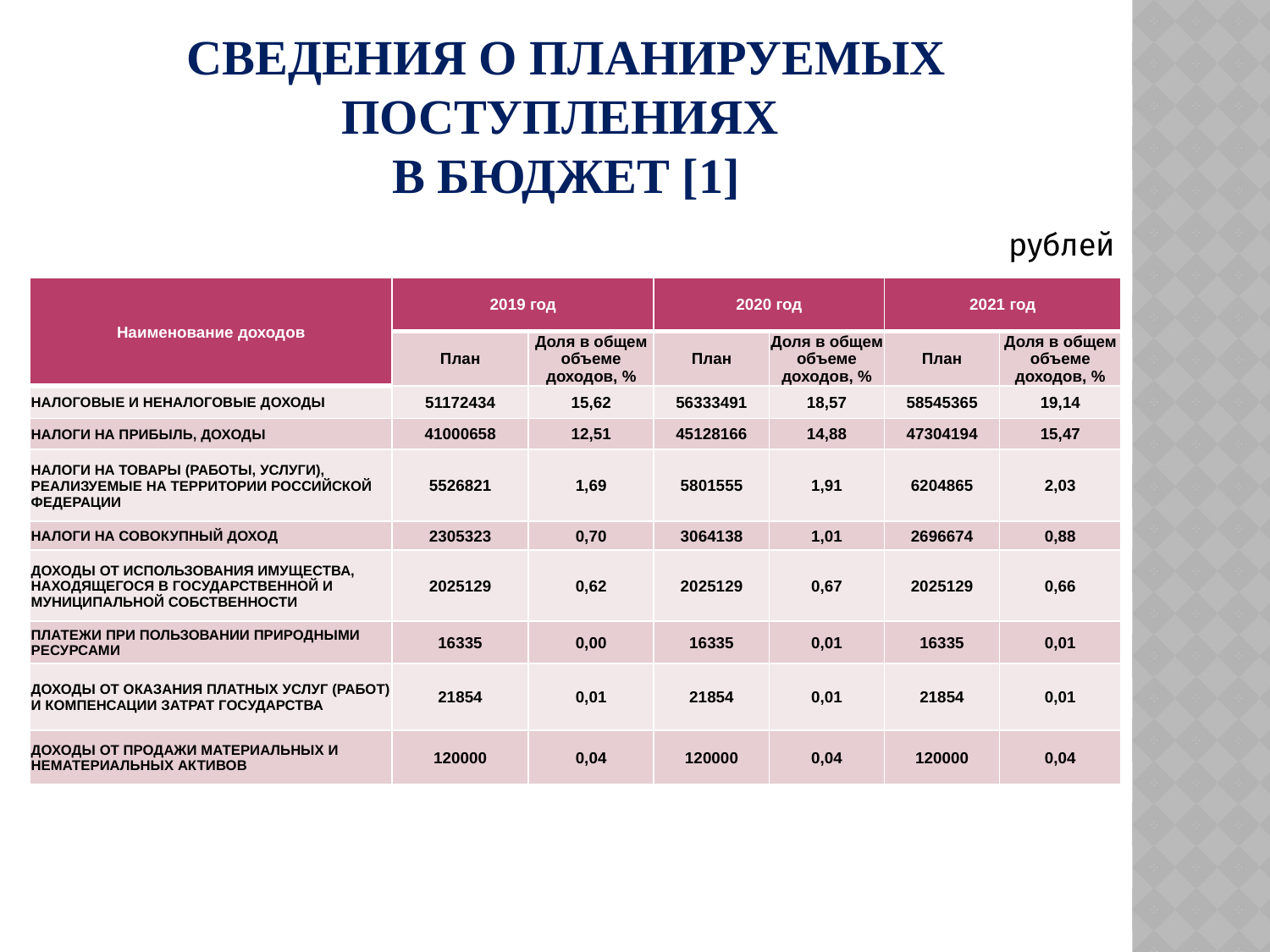

# СВЕДЕНИЯ О ПЛАНИРУЕМЫХ ПОСТУПЛЕНИЯХ В БЮДЖЕТ [1]
рублей
| Наименование доходов | 2019 год |  | 2020 год |  | 2021 год |  |
| --- | --- | --- | --- | --- | --- | --- |
|  | План | Доля в общем объеме доходов, % | План | Доля в общем объеме доходов, % | План | Доля в общем объеме доходов, % |
| НАЛОГОВЫЕ И НЕНАЛОГОВЫЕ ДОХОДЫ | 51172434 | 15,62 | 56333491 | 18,57 | 58545365 | 19,14 |
| НАЛОГИ НА ПРИБЫЛЬ, ДОХОДЫ | 41000658 | 12,51 | 45128166 | 14,88 | 47304194 | 15,47 |
| НАЛОГИ НА ТОВАРЫ (РАБОТЫ, УСЛУГИ), РЕАЛИЗУЕМЫЕ НА ТЕРРИТОРИИ РОССИЙСКОЙ ФЕДЕРАЦИИ | 5526821 | 1,69 | 5801555 | 1,91 | 6204865 | 2,03 |
| НАЛОГИ НА СОВОКУПНЫЙ ДОХОД | 2305323 | 0,70 | 3064138 | 1,01 | 2696674 | 0,88 |
| ДОХОДЫ ОТ ИСПОЛЬЗОВАНИЯ ИМУЩЕСТВА, НАХОДЯЩЕГОСЯ В ГОСУДАРСТВЕННОЙ И МУНИЦИПАЛЬНОЙ СОБСТВЕННОСТИ | 2025129 | 0,62 | 2025129 | 0,67 | 2025129 | 0,66 |
| ПЛАТЕЖИ ПРИ ПОЛЬЗОВАНИИ ПРИРОДНЫМИ РЕСУРСАМИ | 16335 | 0,00 | 16335 | 0,01 | 16335 | 0,01 |
| ДОХОДЫ ОТ ОКАЗАНИЯ ПЛАТНЫХ УСЛУГ (РАБОТ) И КОМПЕНСАЦИИ ЗАТРАТ ГОСУДАРСТВА | 21854 | 0,01 | 21854 | 0,01 | 21854 | 0,01 |
| ДОХОДЫ ОТ ПРОДАЖИ МАТЕРИАЛЬНЫХ И НЕМАТЕРИАЛЬНЫХ АКТИВОВ | 120000 | 0,04 | 120000 | 0,04 | 120000 | 0,04 |